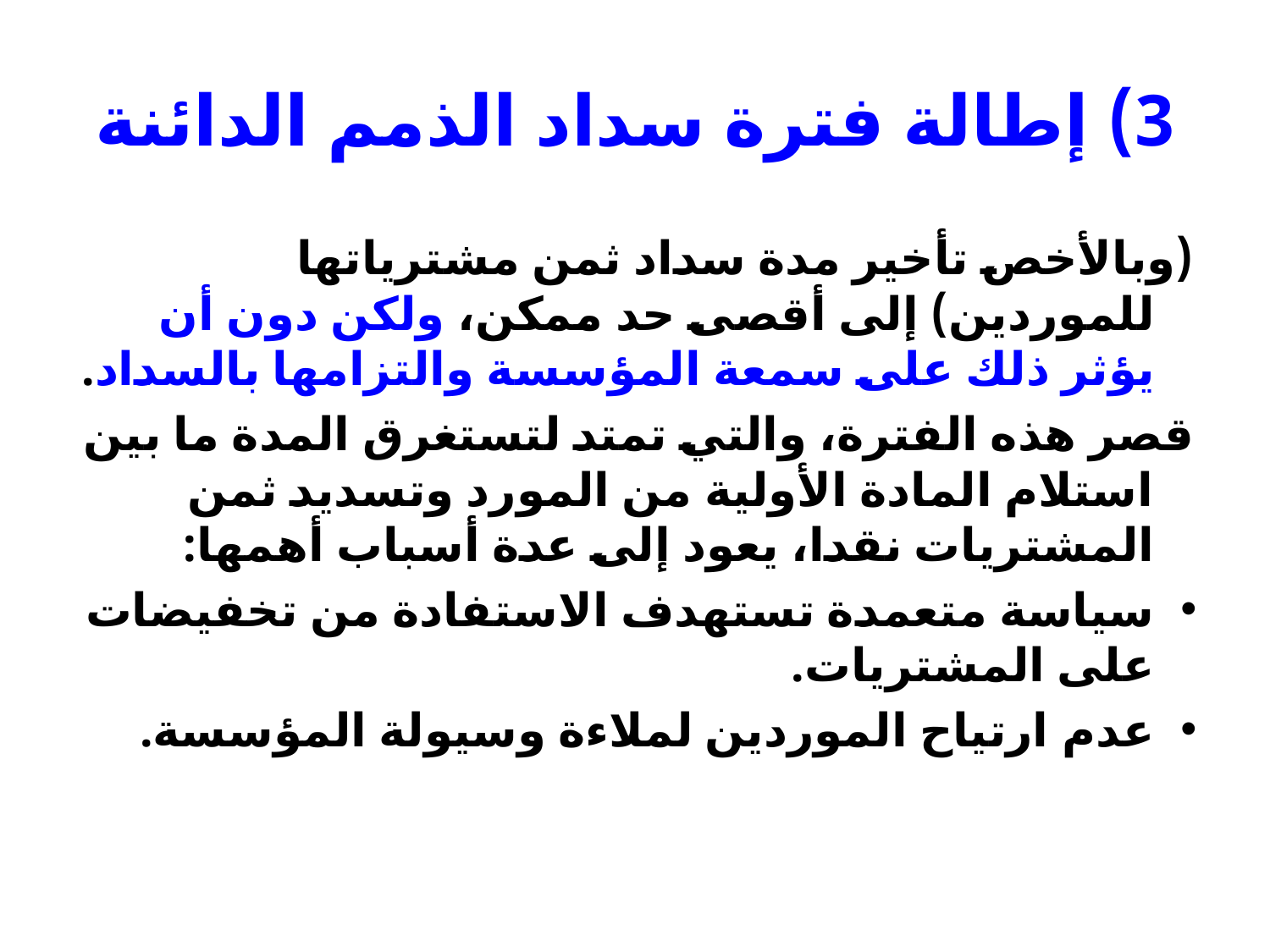

# 3) إطالة فترة سداد الذمم الدائنة
(وبالأخص تأخير مدة سداد ثمن مشترياتها للموردين) إلى أقصى حد ممكن، ولكن دون أن يؤثر ذلك على سمعة المؤسسة والتزامها بالسداد.
قصر هذه الفترة، والتي تمتد لتستغرق المدة ما بين استلام المادة الأولية من المورد وتسديد ثمن المشتريات نقدا، يعود إلى عدة أسباب أهمها:
سياسة متعمدة تستهدف الاستفادة من تخفيضات على المشتريات.
عدم ارتياح الموردين لملاءة وسيولة المؤسسة.